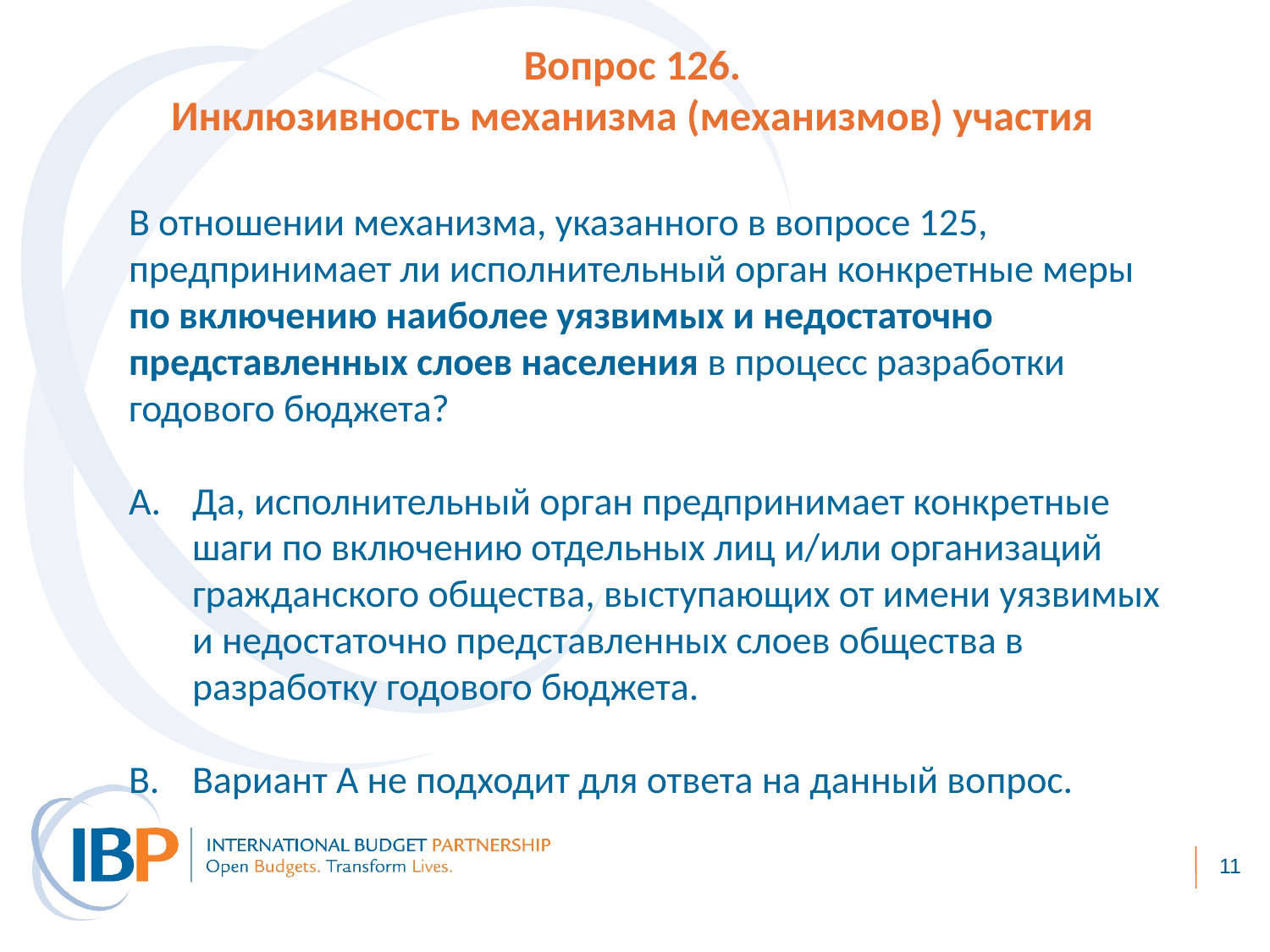

Вопрос 126.
Инклюзивность механизма (механизмов) участия
В отношении механизма, указанного в вопросе 125, предпринимает ли исполнительный орган конкретные меры по включению наиболее уязвимых и недостаточно представленных слоев населения в процесс разработки годового бюджета?

Да, исполнительный орган предпринимает конкретные шаги по включению отдельных лиц и/или организаций гражданского общества, выступающих от имени уязвимых и недостаточно представленных слоев общества в разработку годового бюджета.

Вариант А не подходит для ответа на данный вопрос.

11